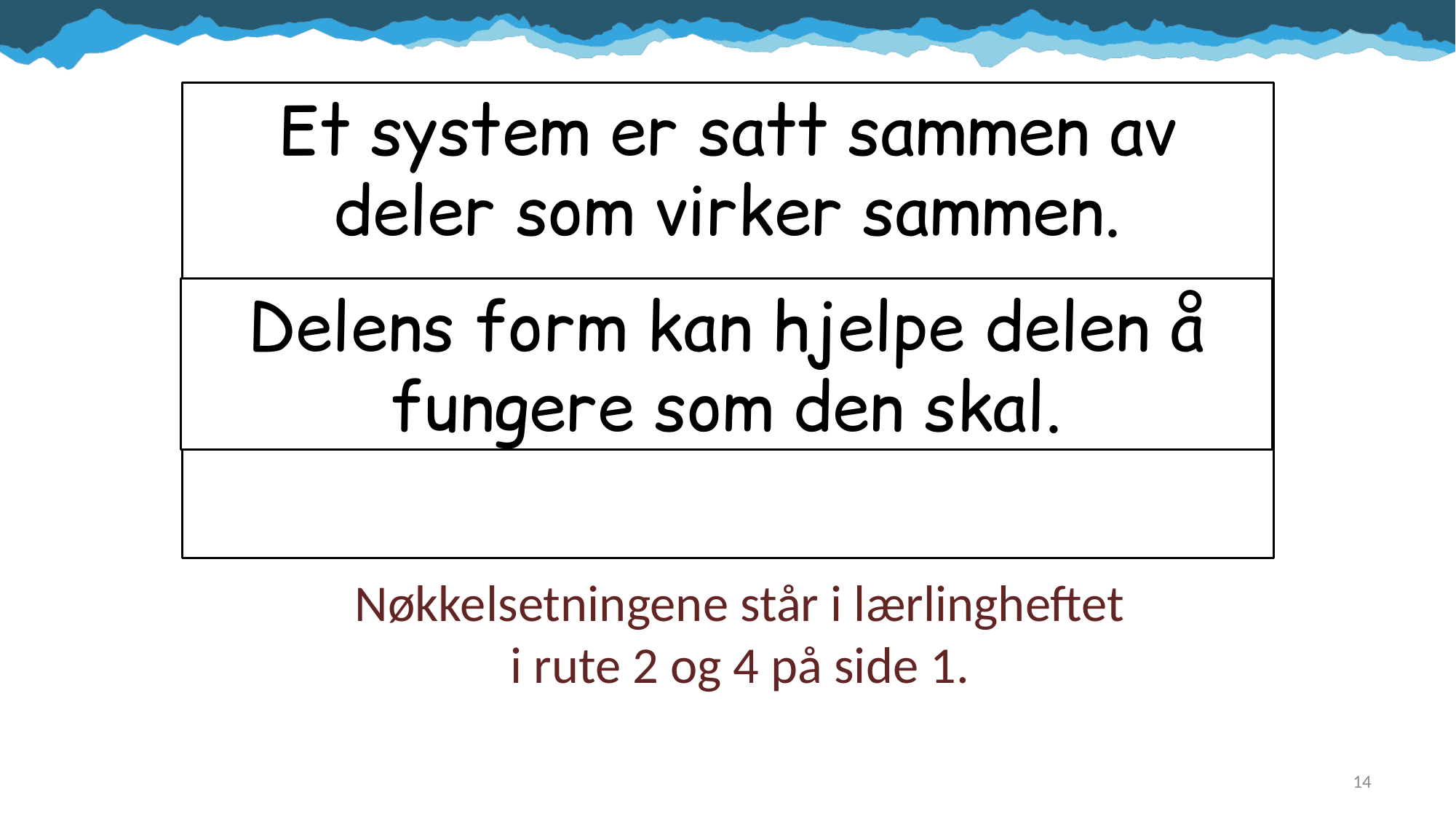

Et system er satt sammen av deler som virker sammen.
Delens form kan hjelpe delen å fungere som den skal.
# Nøkkelsetningene står i lærlingheftet i rute 2 og 4 på side 1.
14